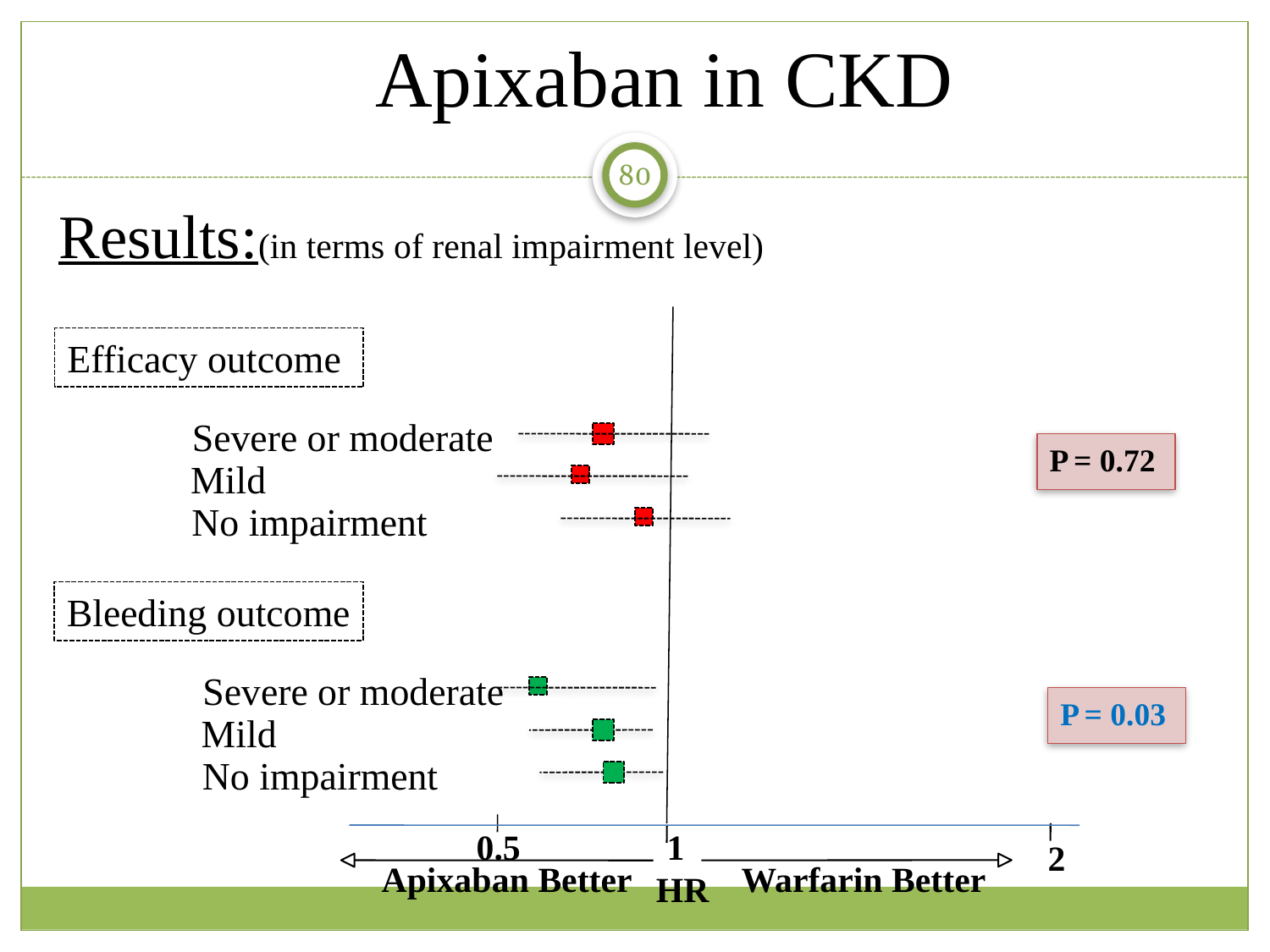

Apixaban in CKD
80
Results:(in terms of renal impairment level)

Efficacy outcome
Severe or moderate

P = 0.72
Mild

No impairment

Bleeding outcome
Severe or moderate

P = 0.03
Mild

No impairment

0.5

1
2

Apixaban Better
Warfarin Better
HR